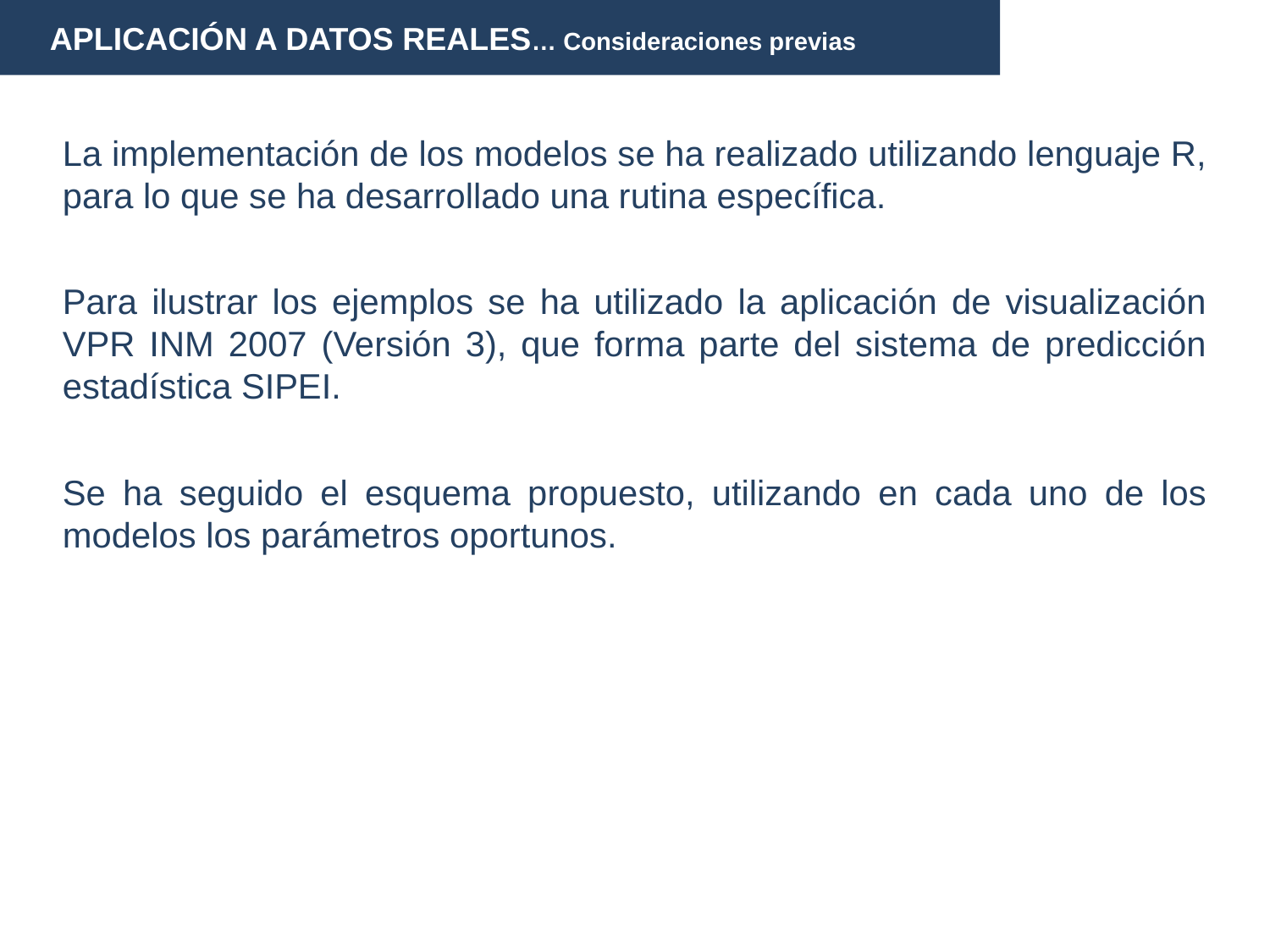

APLICACIÓN A DATOS REALES… Consideraciones previas

La implementación de los modelos se ha realizado utilizando lenguaje R, para lo que se ha desarrollado una rutina específica.

Para ilustrar los ejemplos se ha utilizado la aplicación de visualización VPR INM 2007 (Versión 3), que forma parte del sistema de predicción estadística SIPEI.

Se ha seguido el esquema propuesto, utilizando en cada uno de los modelos los parámetros oportunos.